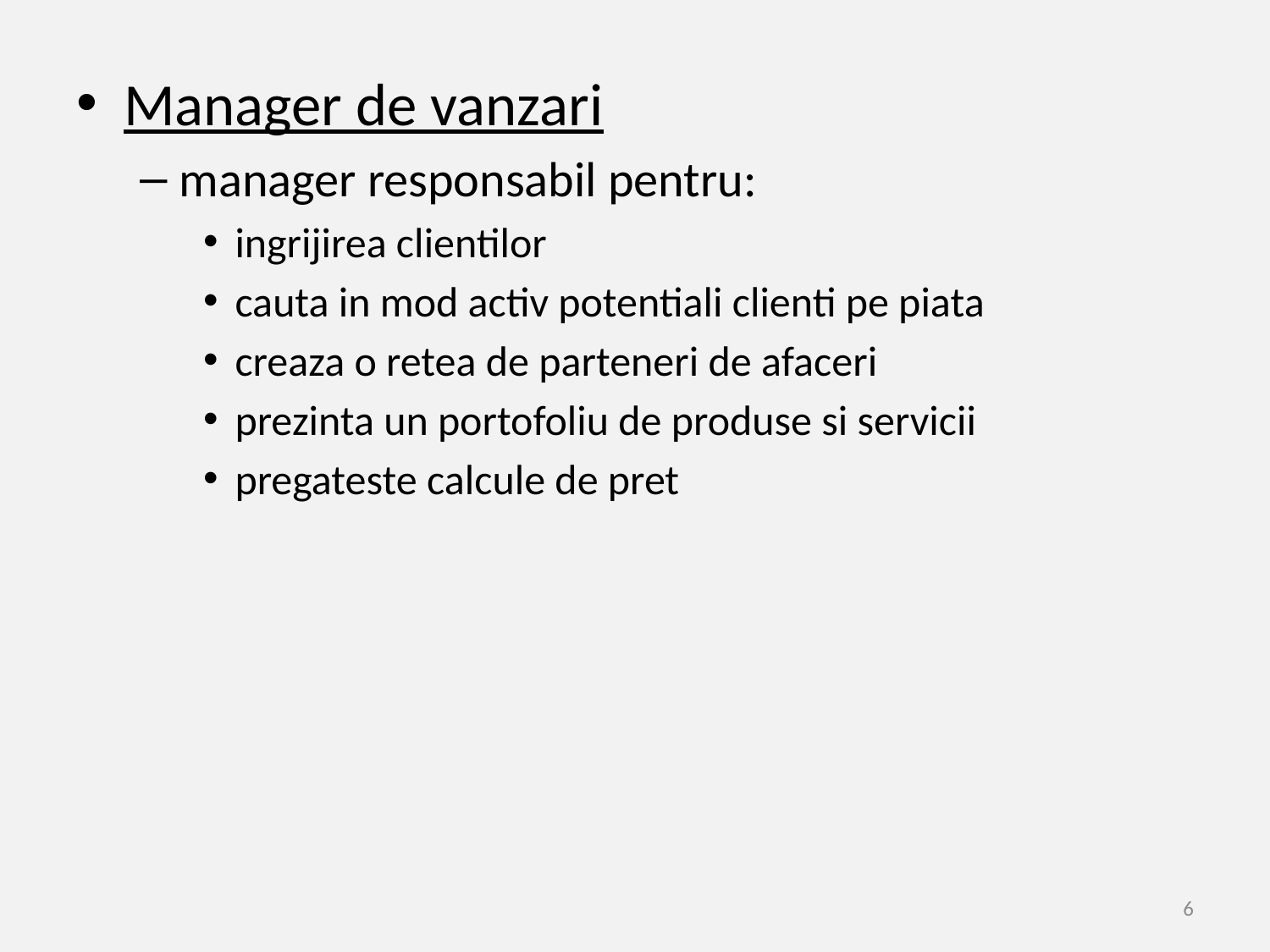

Manager de vanzari
manager responsabil pentru:
ingrijirea clientilor
cauta in mod activ potentiali clienti pe piata
creaza o retea de parteneri de afaceri
prezinta un portofoliu de produse si servicii
pregateste calcule de pret
6